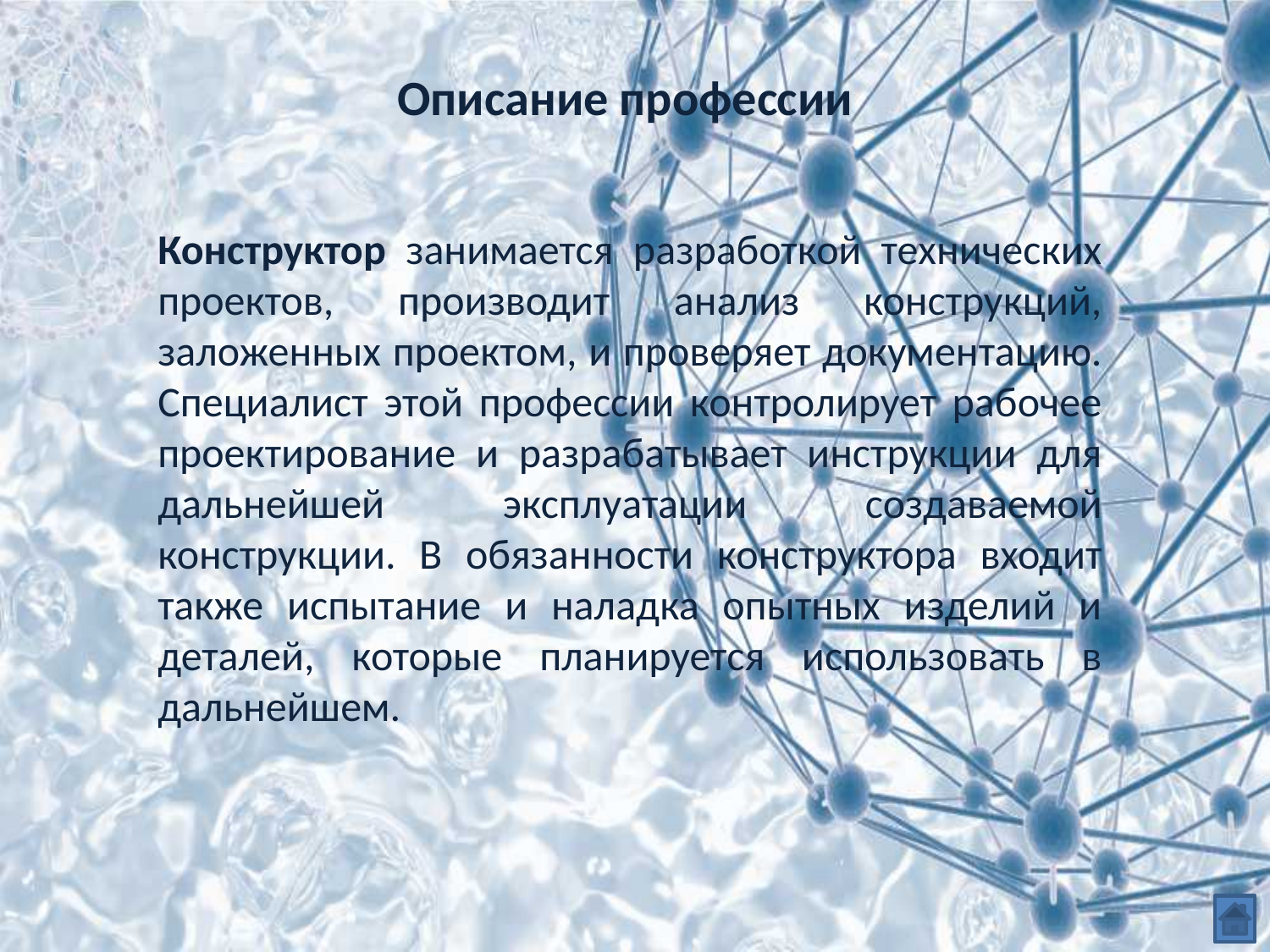

# Описание профессии
Конструктор занимается разработкой технических проектов, производит анализ конструкций, заложенных проектом, и проверяет документацию. Специалист этой профессии контролирует рабочее проектирование и разрабатывает инструкции для дальнейшей эксплуатации создаваемой конструкции. В обязанности конструктора входит также испытание и наладка опытных изделий и деталей, которые планируется использовать в дальнейшем.